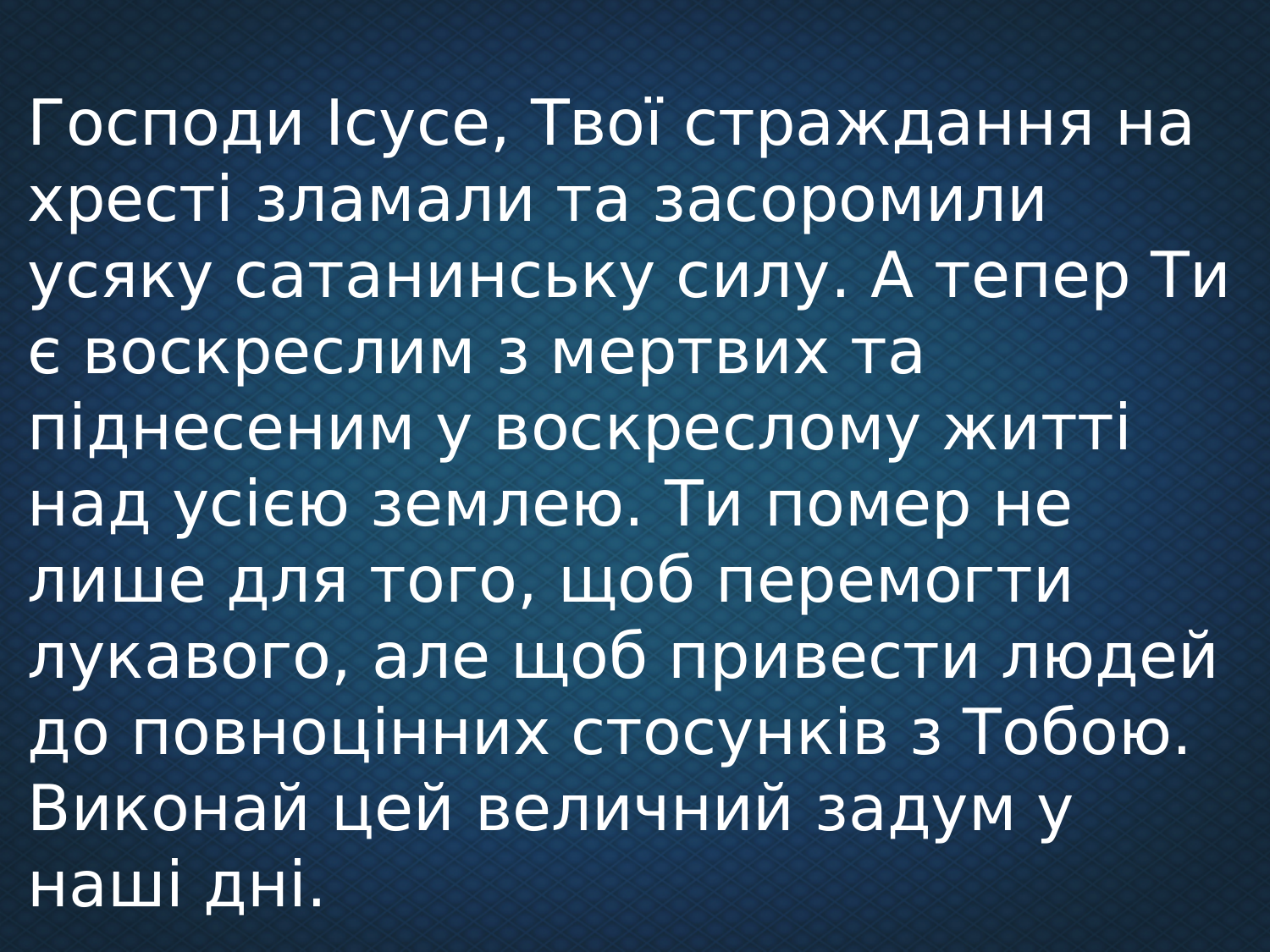

Господи Ісусе, Твої страждання на хресті зламали та засоромили усяку сатанинську силу. А тепер Ти є воскреслим з мертвих та піднесеним у воскреслому житті над усією землею. Ти помер не лише для того, щоб перемогти лукавого, але щоб привести людей до повноцінних стосунків з Тобою. Виконай цей величний задум у наші дні.